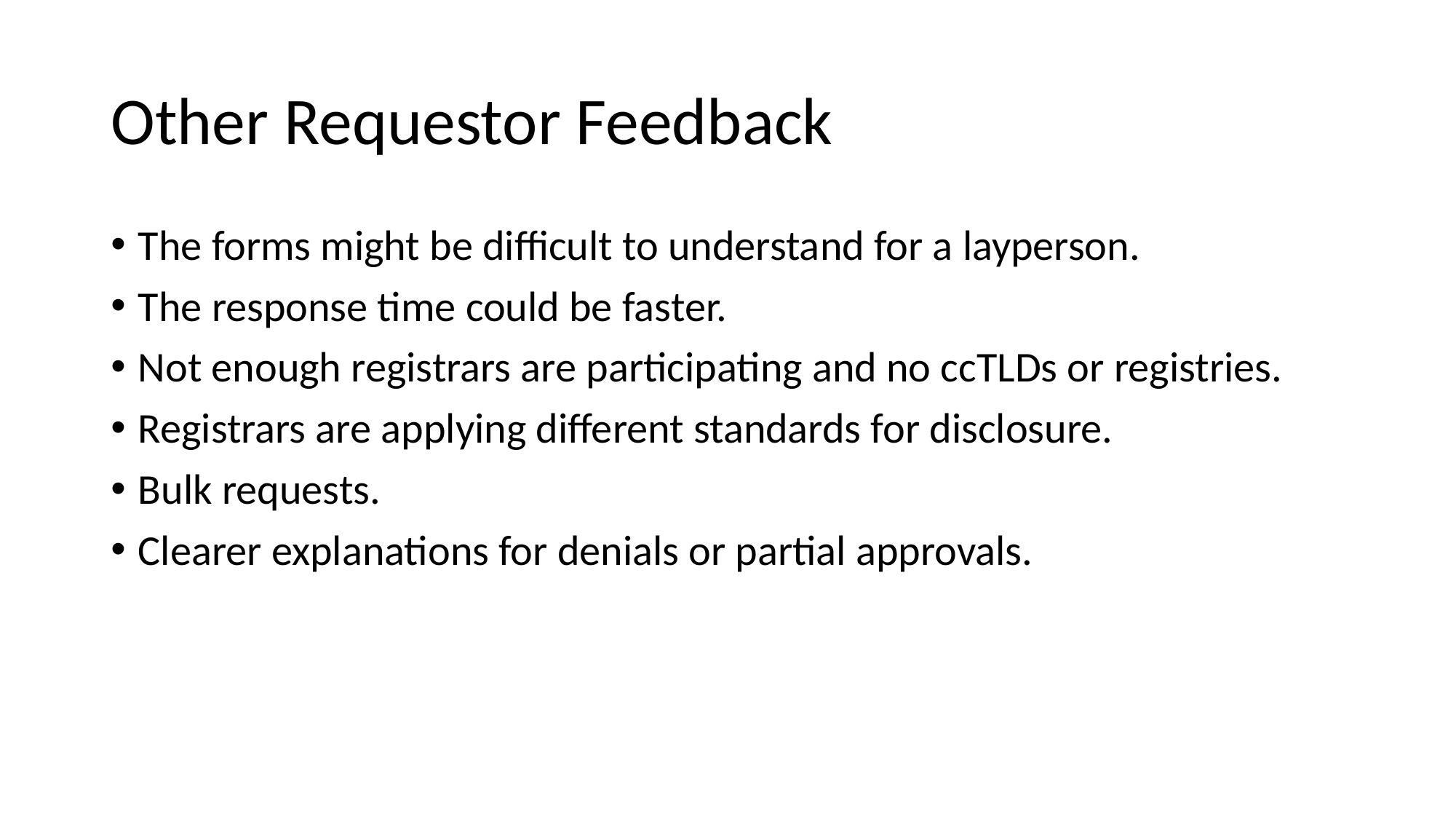

# Other Requestor Feedback
The forms might be difficult to understand for a layperson.
The response time could be faster.
Not enough registrars are participating and no ccTLDs or registries.
Registrars are applying different standards for disclosure.
Bulk requests.
Clearer explanations for denials or partial approvals.